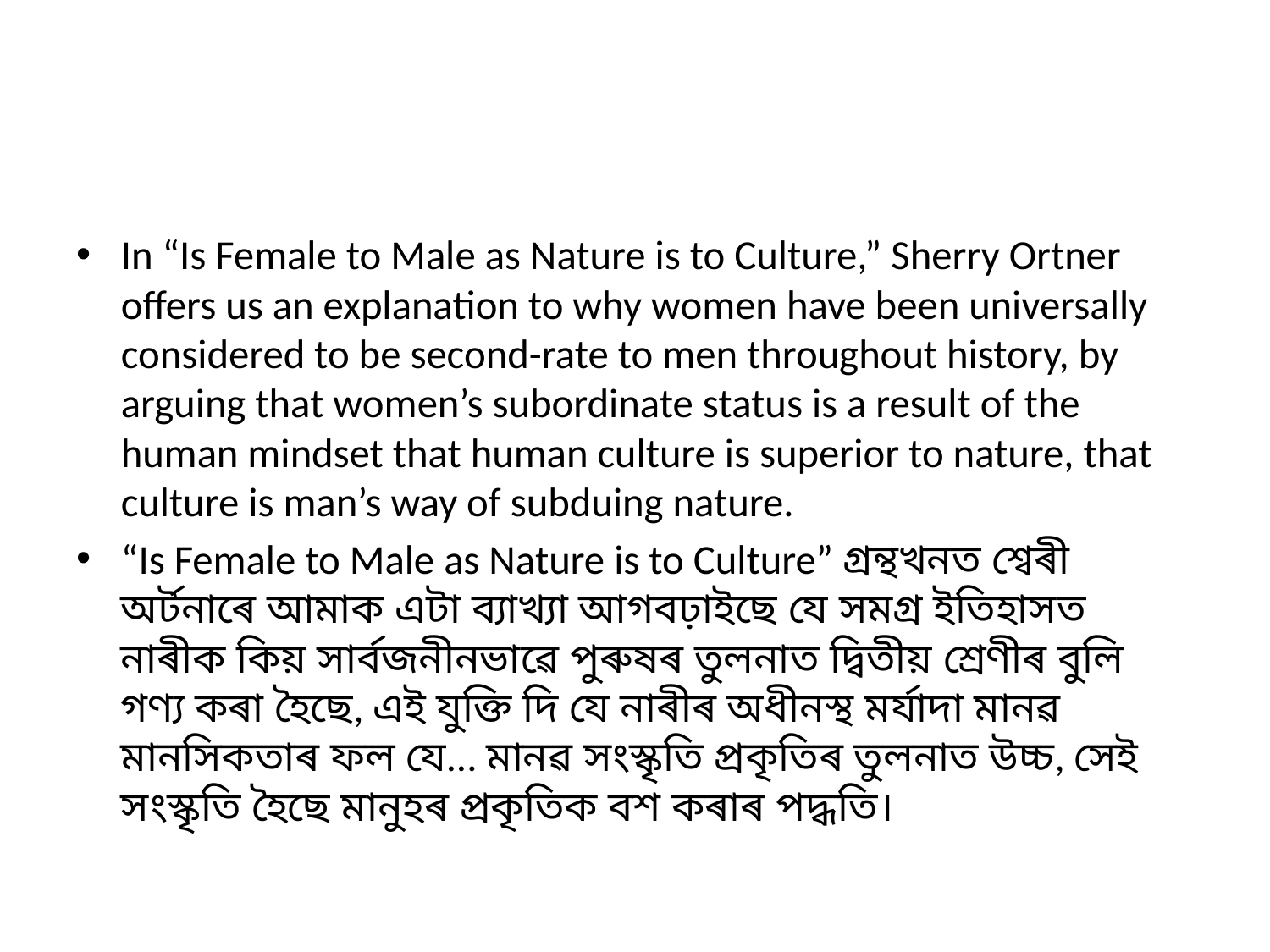

#
In “Is Female to Male as Nature is to Culture,” Sherry Ortner offers us an explanation to why women have been universally considered to be second-rate to men throughout history, by arguing that women’s subordinate status is a result of the human mindset that human culture is superior to nature, that culture is man’s way of subduing nature.
“Is Female to Male as Nature is to Culture” গ্ৰন্থখনত শ্বেৰী অৰ্টনাৰে আমাক এটা ব্যাখ্যা আগবঢ়াইছে যে সমগ্ৰ ইতিহাসত নাৰীক কিয় সাৰ্বজনীনভাৱে পুৰুষৰ তুলনাত দ্বিতীয় শ্ৰেণীৰ বুলি গণ্য কৰা হৈছে, এই যুক্তি দি যে নাৰীৰ অধীনস্থ মৰ্যাদা মানৱ মানসিকতাৰ ফল যে... মানৱ সংস্কৃতি প্ৰকৃতিৰ তুলনাত উচ্চ, সেই সংস্কৃতি হৈছে মানুহৰ প্ৰকৃতিক বশ কৰাৰ পদ্ধতি।